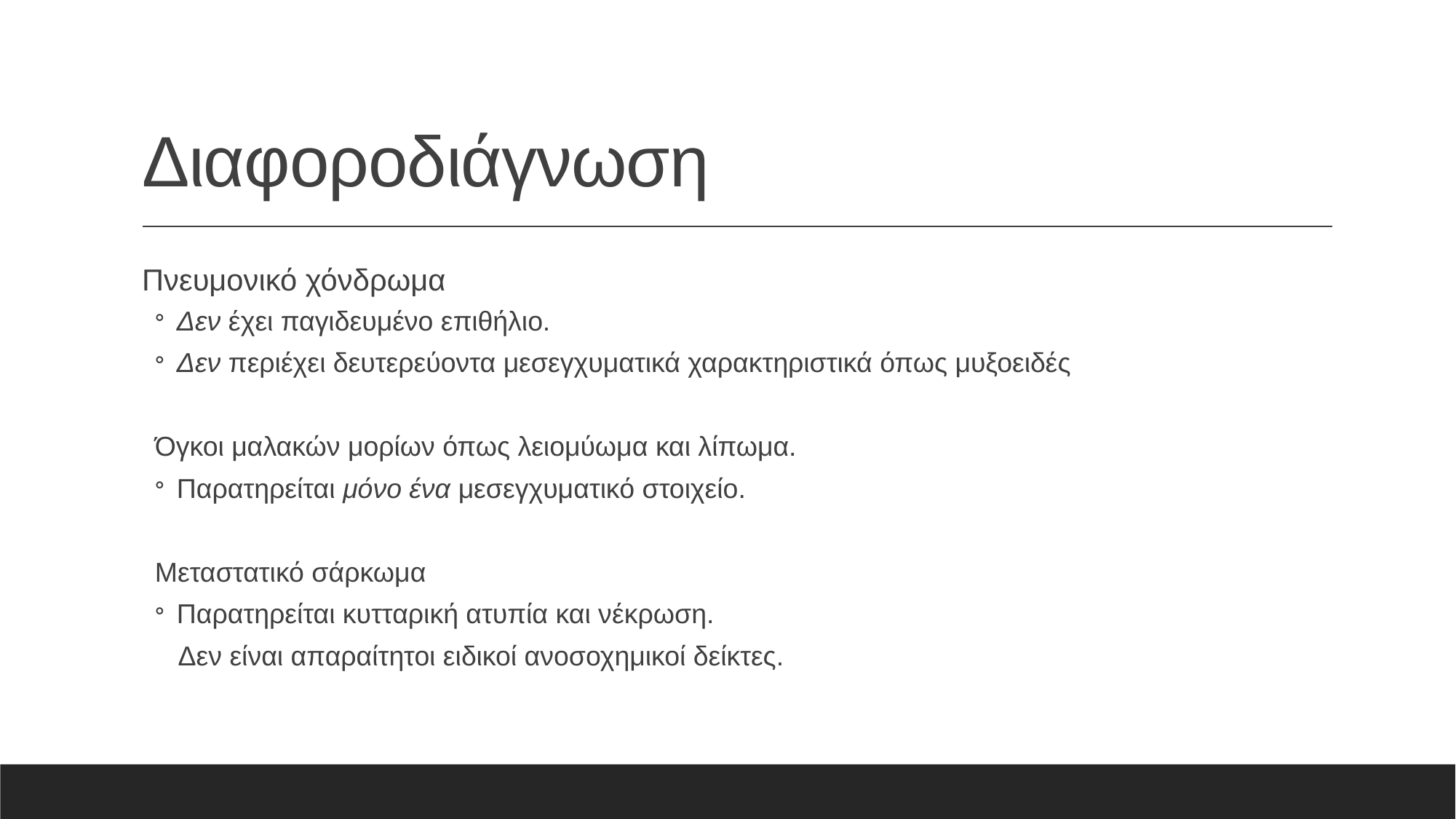

# Διαφοροδιάγνωση
Πνευμονικό χόνδρωμα
Δεν έχει παγιδευμένο επιθήλιο.
Δεν περιέχει δευτερεύοντα μεσεγχυματικά χαρακτηριστικά όπως μυξοειδές

Όγκοι μαλακών μορίων όπως λειομύωμα και λίπωμα.
Παρατηρείται μόνο ένα μεσεγχυματικό στοιχείο.

Μεταστατικό σάρκωμα
Παρατηρείται κυτταρική ατυπία και νέκρωση.
   Δεν είναι απαραίτητοι ειδικοί ανοσοχημικοί δείκτες.